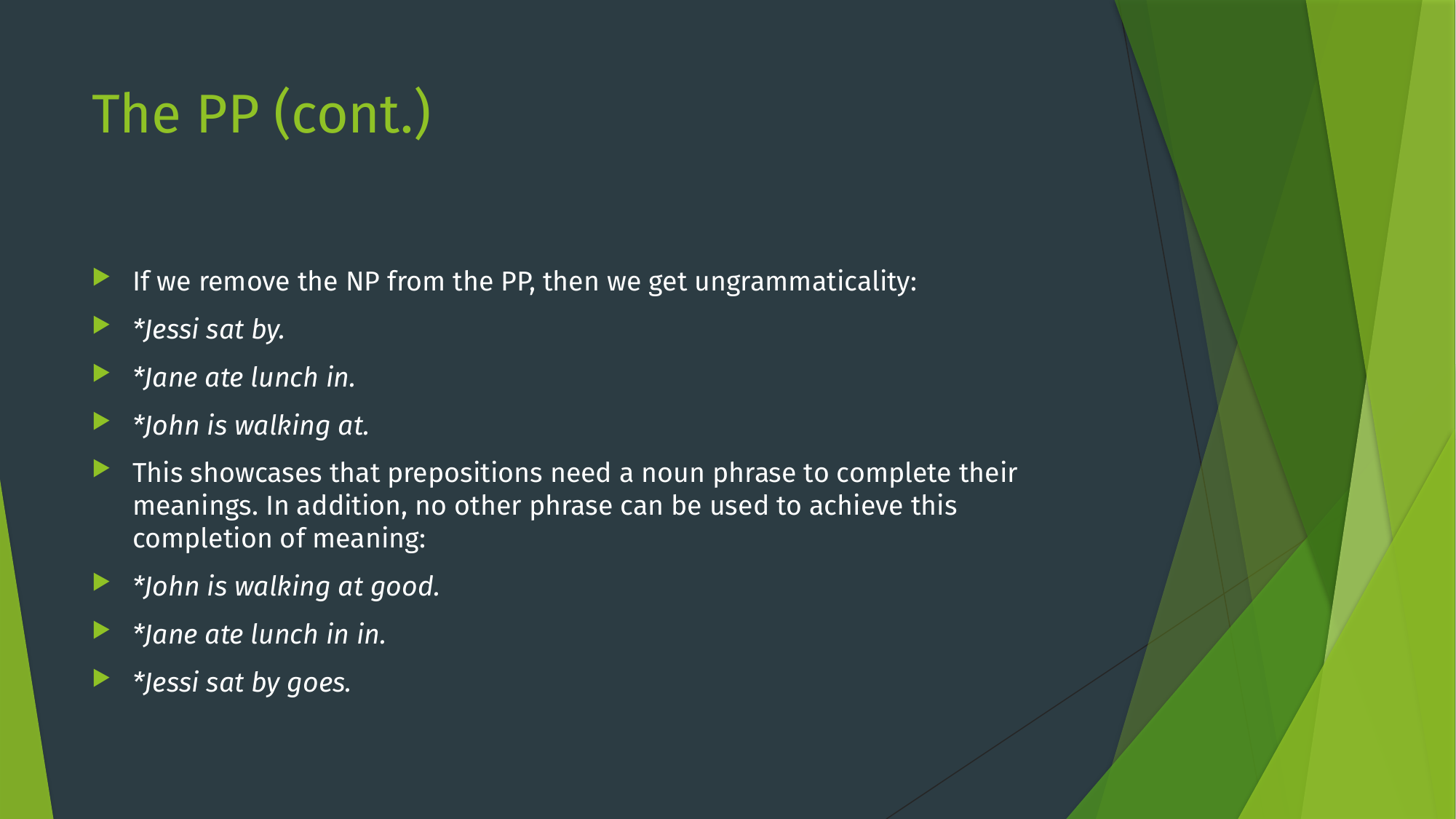

# The PP (cont.)
If we remove the NP from the PP, then we get ungrammaticality:
*Jessi sat by.
*Jane ate lunch in.
*John is walking at.
This showcases that prepositions need a noun phrase to complete their meanings. In addition, no other phrase can be used to achieve this completion of meaning:
*John is walking at good.
*Jane ate lunch in in.
*Jessi sat by goes.